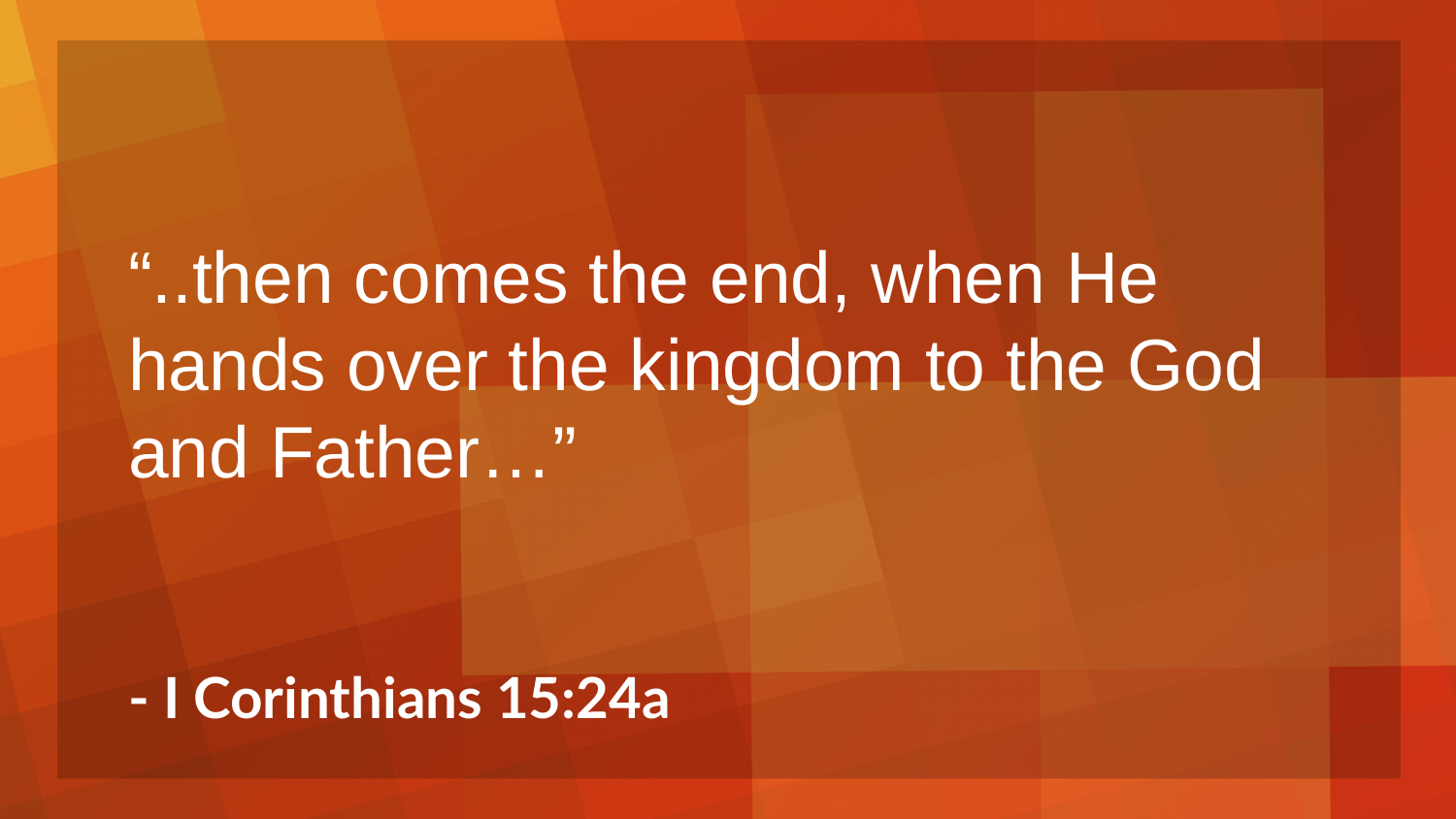

“..then comes the end, when He hands over the kingdom to the God and Father…”
- I Corinthians 15:24a